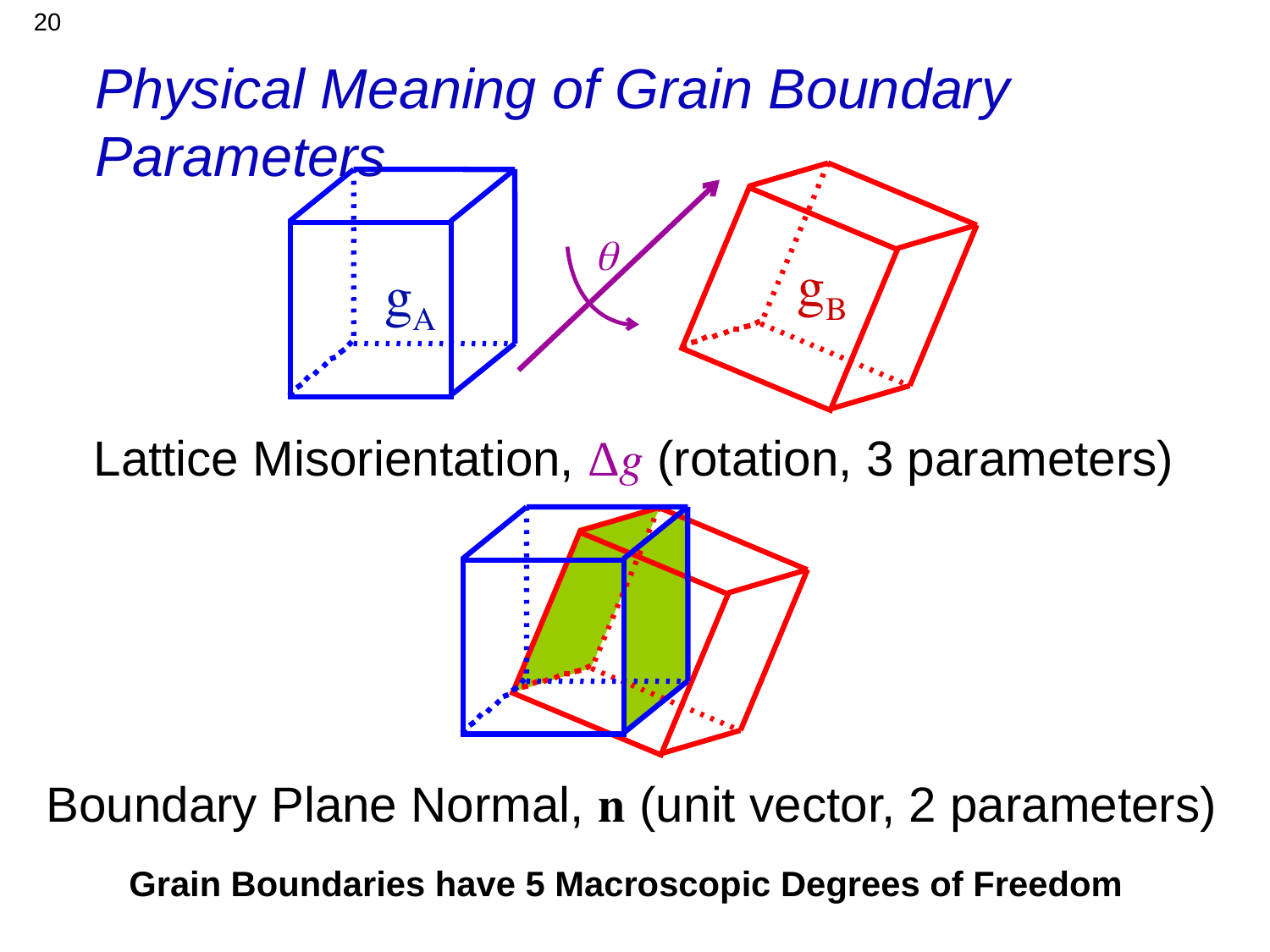

20
Physical Meaning of Grain Boundary Parameters

θ

gB
gA
Lattice Misorientation, ∆g (rotation, 3 parameters)

Boundary Plane Normal, n (unit vector, 2 parameters)
Grain Boundaries have 5 Macroscopic Degrees of Freedom